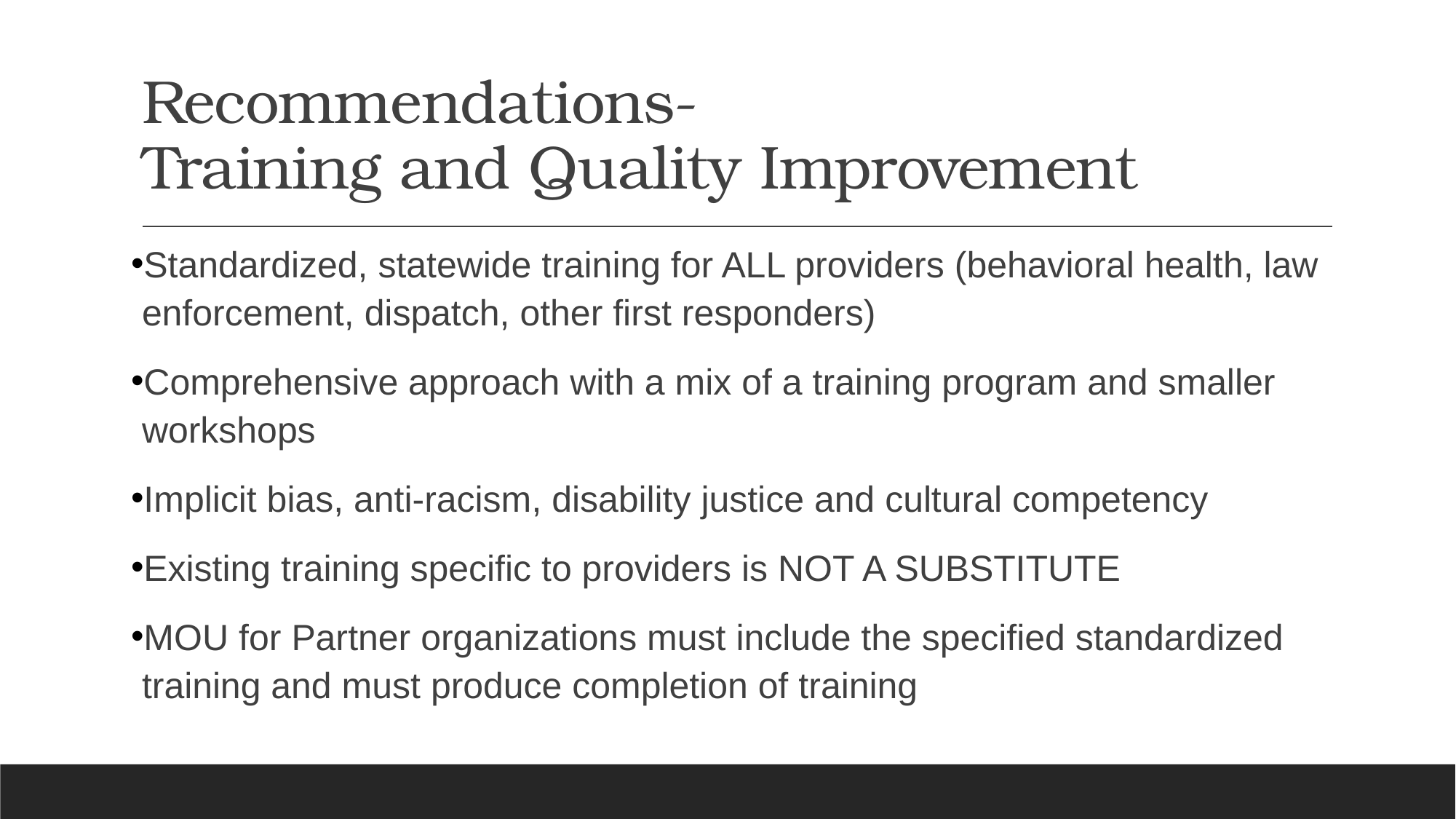

# Recommendations- Training and Quality Improvement
Standardized, statewide training for ALL providers (behavioral health, law enforcement, dispatch, other first responders)
Comprehensive approach with a mix of a training program and smaller workshops
Implicit bias, anti-racism, disability justice and cultural competency
Existing training specific to providers is NOT A SUBSTITUTE
MOU for Partner organizations must include the specified standardized training and must produce completion of training